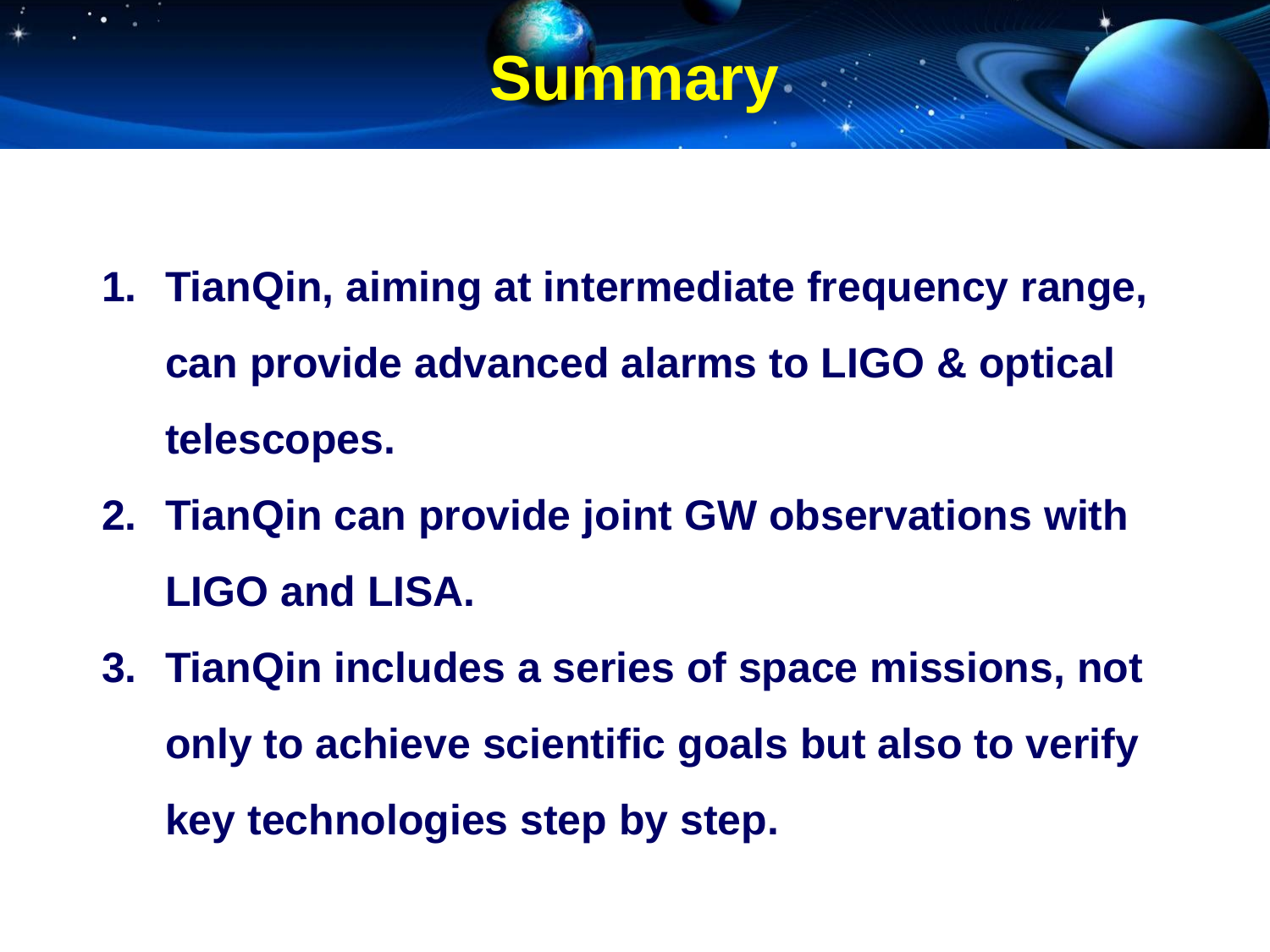

Summary
TianQin, aiming at intermediate frequency range, can provide advanced alarms to LIGO & optical telescopes.
TianQin can provide joint GW observations with LIGO and LISA.
TianQin includes a series of space missions, not only to achieve scientific goals but also to verify key technologies step by step.